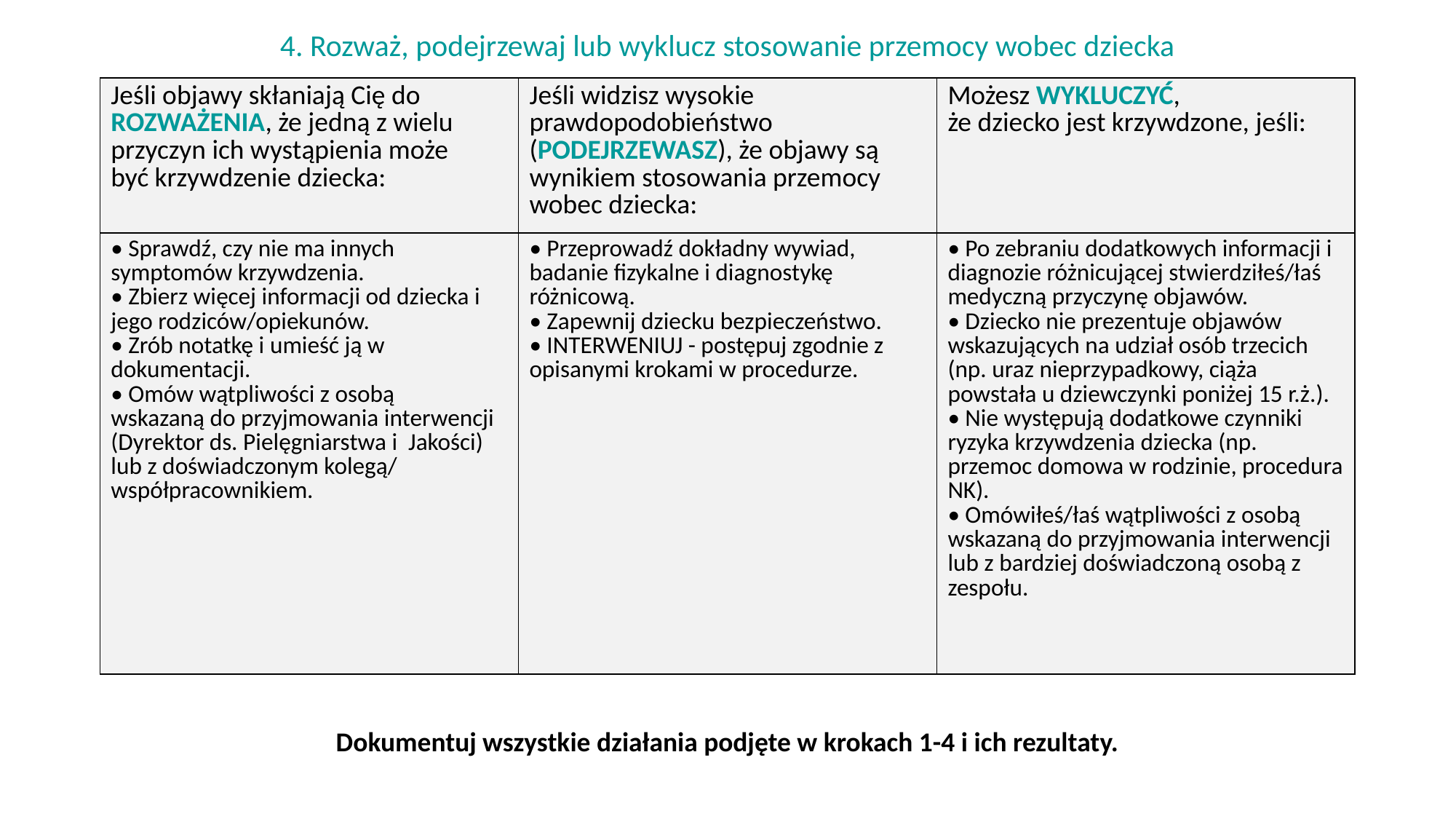

# 4. Rozważ, podejrzewaj lub wyklucz stosowanie przemocy wobec dziecka
| Jeśli objawy skłaniają Cię do ROZWAŻENIA, że jedną z wielu przyczyn ich wystąpienia może być krzywdzenie dziecka: | Jeśli widzisz wysokie prawdopodobieństwo (PODEJRZEWASZ), że objawy są wynikiem stosowania przemocy wobec dziecka: | Możesz WYKLUCZYĆ, że dziecko jest krzywdzone, jeśli: |
| --- | --- | --- |
| • Sprawdź, czy nie ma innych symptomów krzywdzenia. • Zbierz więcej informacji od dziecka i jego rodziców/opiekunów. • Zrób notatkę i umieść ją w dokumentacji. • Omów wątpliwości z osobą wskazaną do przyjmowania interwencji (Dyrektor ds. Pielęgniarstwa i Jakości) lub z doświadczonym kolegą/ współpracownikiem. | • Przeprowadź dokładny wywiad, badanie fizykalne i diagnostykę różnicową. • Zapewnij dziecku bezpieczeństwo. • INTERWENIUJ - postępuj zgodnie z opisanymi krokami w procedurze. | • Po zebraniu dodatkowych informacji i diagnozie różnicującej stwierdziłeś/łaś medyczną przyczynę objawów. • Dziecko nie prezentuje objawów wskazujących na udział osób trzecich (np. uraz nieprzypadkowy, ciąża powstała u dziewczynki poniżej 15 r.ż.). • Nie występują dodatkowe czynniki ryzyka krzywdzenia dziecka (np. przemoc domowa w rodzinie, procedura NK). • Omówiłeś/łaś wątpliwości z osobą wskazaną do przyjmowania interwencji lub z bardziej doświadczoną osobą z zespołu. |
Dokumentuj wszystkie działania podjęte w krokach 1-4 i ich rezultaty.